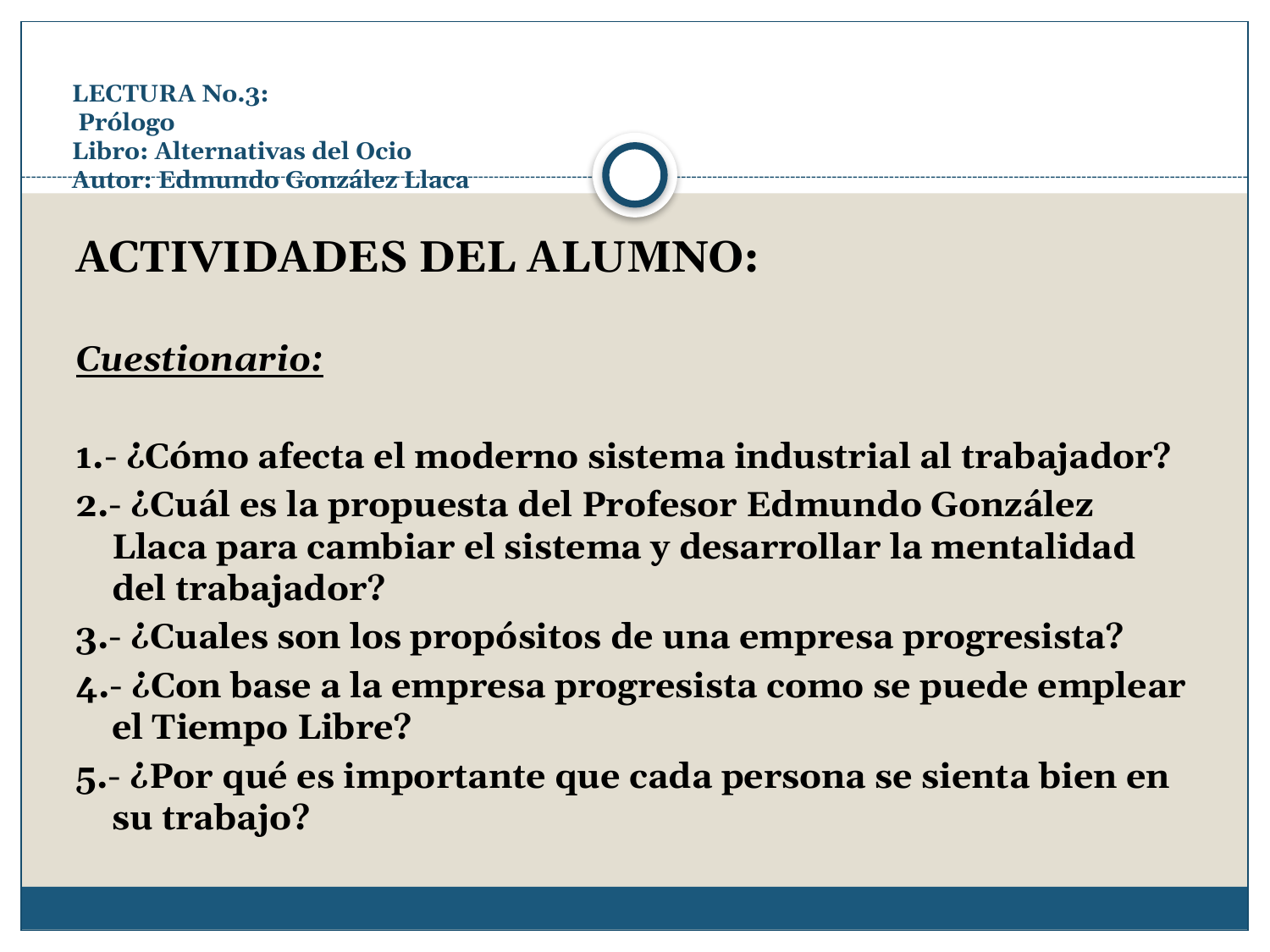

# LECTURA No.3: Prólogo Libro: Alternativas del Ocio Autor: Edmundo González Llaca
ACTIVIDADES DEL ALUMNO:

Cuestionario:

1.- ¿Cómo afecta el moderno sistema industrial al trabajador?
2.- ¿Cuál es la propuesta del Profesor Edmundo González Llaca para cambiar el sistema y desarrollar la mentalidad del trabajador?
3.- ¿Cuales son los propósitos de una empresa progresista?
4.- ¿Con base a la empresa progresista como se puede emplear el Tiempo Libre?
5.- ¿Por qué es importante que cada persona se sienta bien en su trabajo?